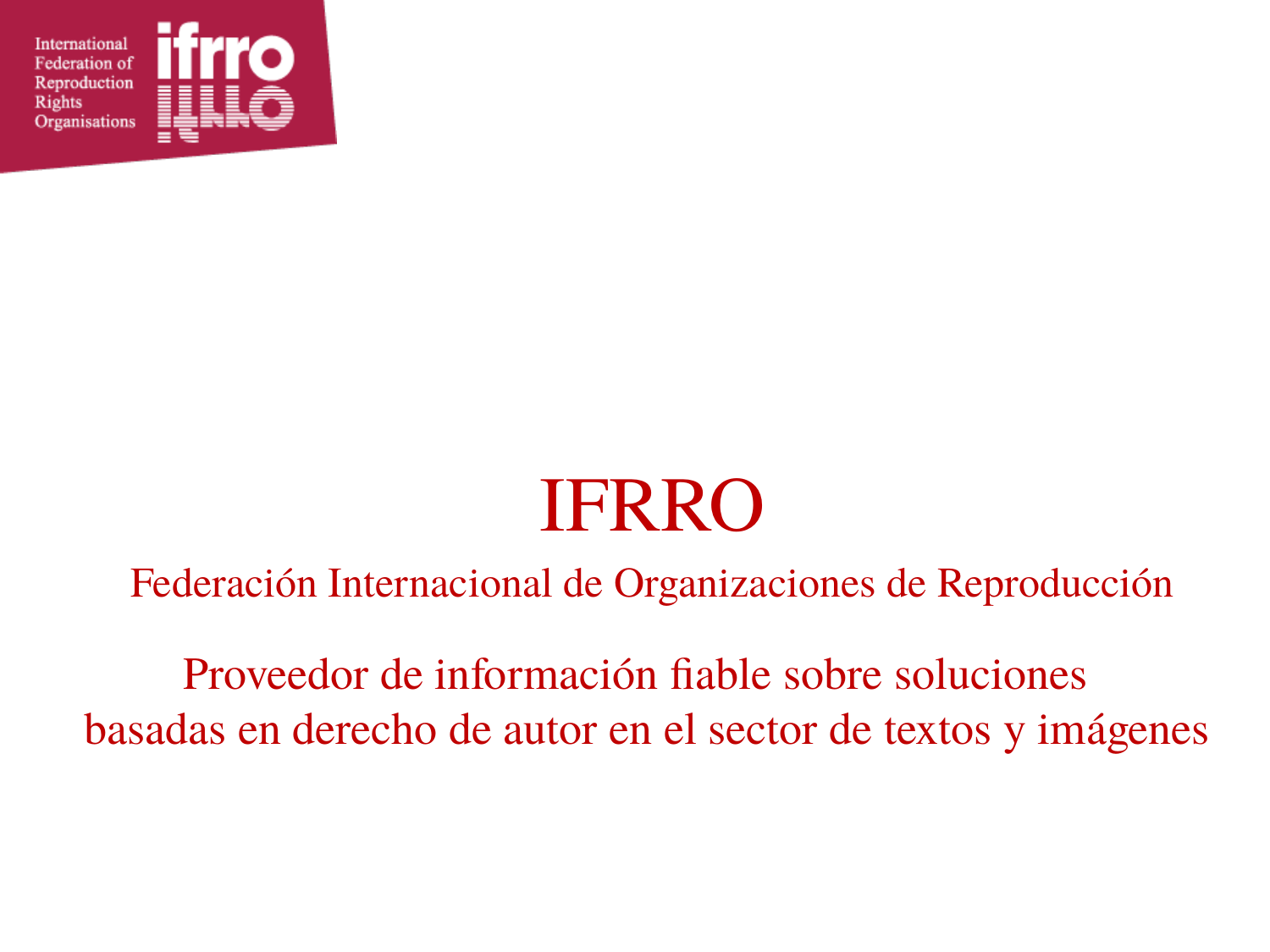

IFRRO
Federación Internacional de Organizaciones de Reproducción
# Proveedor de información fiable sobre soluciones basadas en derecho de autor en el sector de textos y imágenes